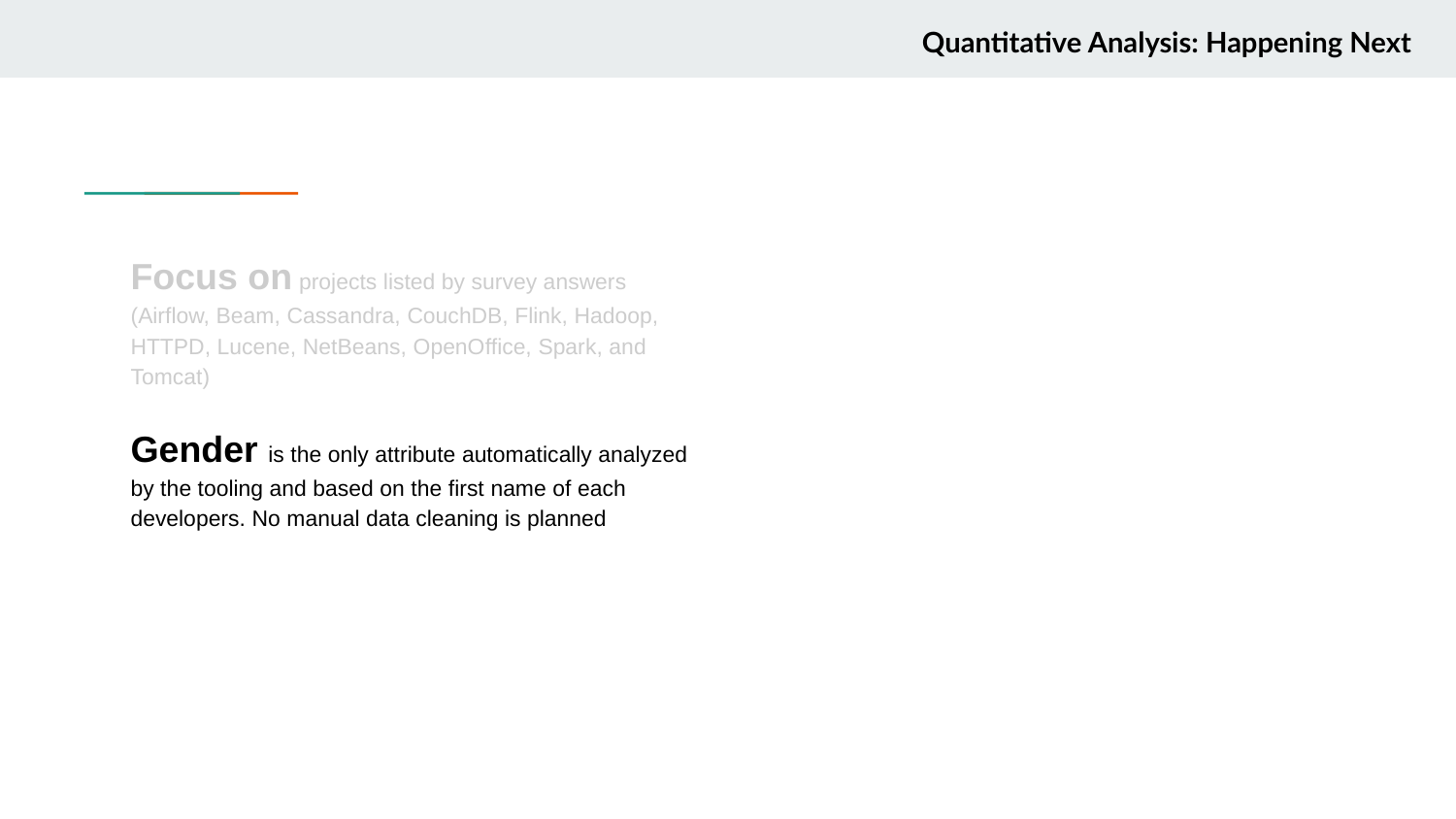

Quantitative Analysis: Happening Next
Focus on projects listed by survey answers (Airflow, Beam, Cassandra, CouchDB, Flink, Hadoop, HTTPD, Lucene, NetBeans, OpenOffice, Spark, and Tomcat)

Gender is the only attribute automatically analyzed by the tooling and based on the first name of each developers. No manual data cleaning is planned